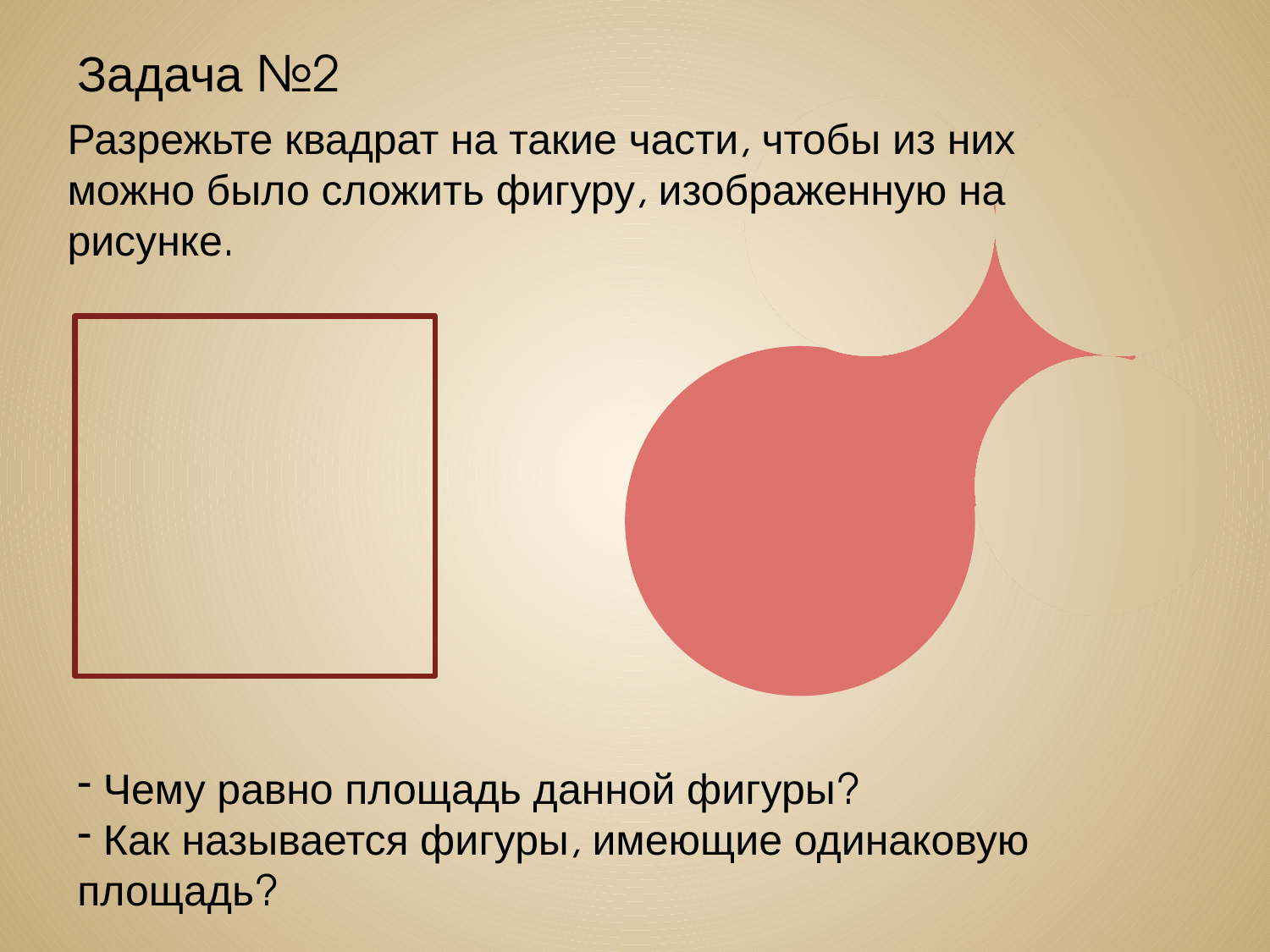

Задача №2

Разрежьте квадрат на такие части, чтобы из них можно было сложить фигуру, изображенную на рисунке.

 Чему равно площадь данной фигуры?
 Как называется фигуры, имеющие одинаковую площадь?